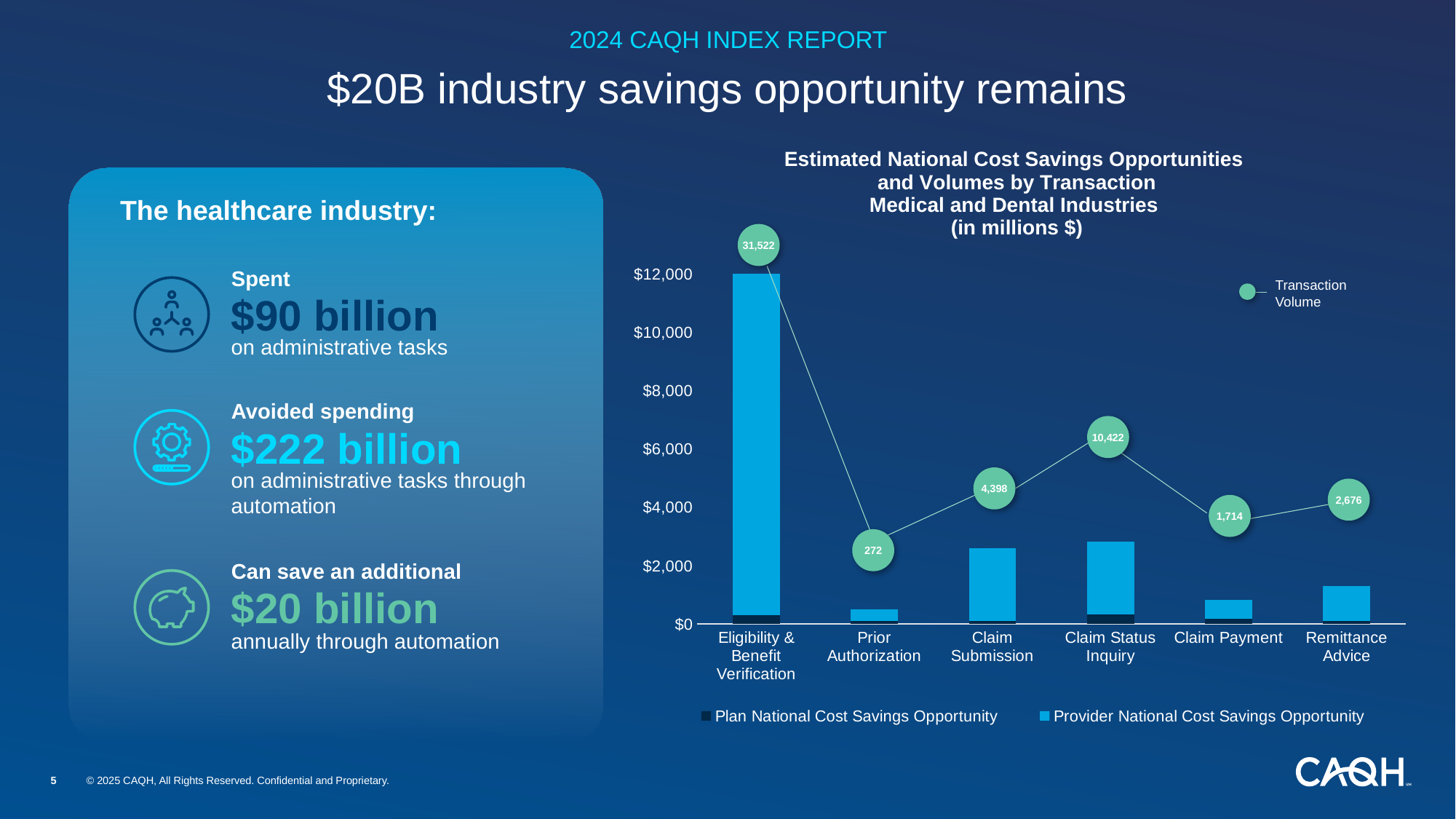

2024 CAQH INDEX REPORT
# $20B industry savings opportunity remains

### Chart: Estimated National Cost Savings Opportunities and Volumes by Transaction
Medical and Dental Industries
(in millions $)

| Category | Plan National Cost Savings Opportunity | Provider National Cost Savings Opportunity |
|---|---|---|
| Eligibility & Benefit Verification | 313.0 | 12011.0 |
| Prior Authorization | 101.0 | 414.0 |
| Claim Submission | 108.0 | 2502.0 |
| Claim Status Inquiry | 322.0 | 2499.0 |
| Claim Payment | 178.0 | 650.0 |
| Remittance Advice | 96.0 | 1198.0 |
The healthcare industry:
31,522
Spent
Transaction Volume

$90 billion
on administrative tasks
Avoided spending

$222 billion
10,422
on administrative tasks through automation
4,398
2,676
1,714
272
Can save an additional

$20 billion
annually through automation